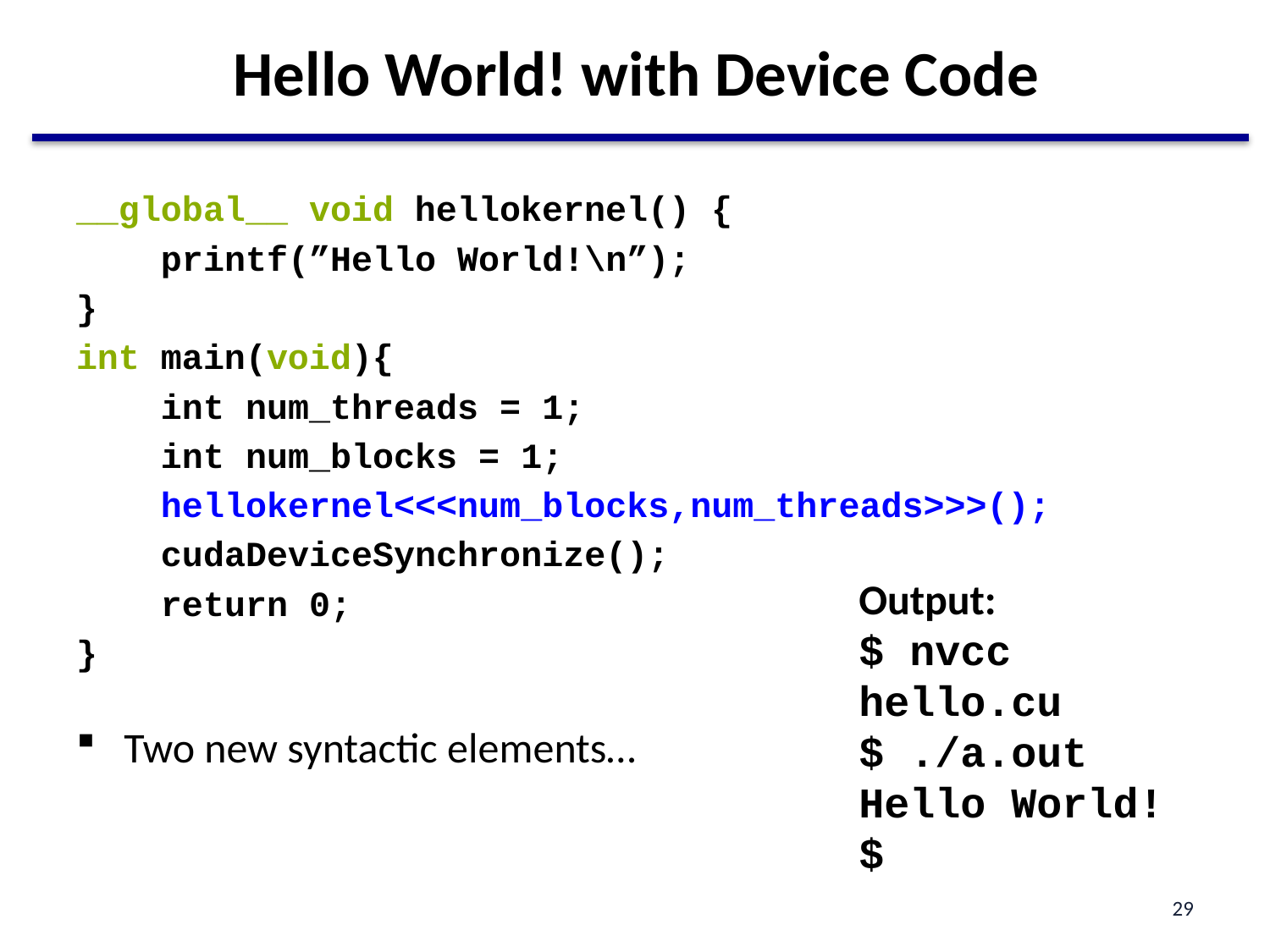

# Hello World! with Device Code
__global__ void hellokernel() {
    printf(”Hello World!\n”);
}
int main(void){
    int num_threads = 1;
    int num_blocks = 1;
    hellokernel<<<num_blocks,num_threads>>>();
    cudaDeviceSynchronize();
    return 0;
}

Two new syntactic elements…

Output:
$ nvcc hello.cu
$ ./a.out
Hello World!
$
29